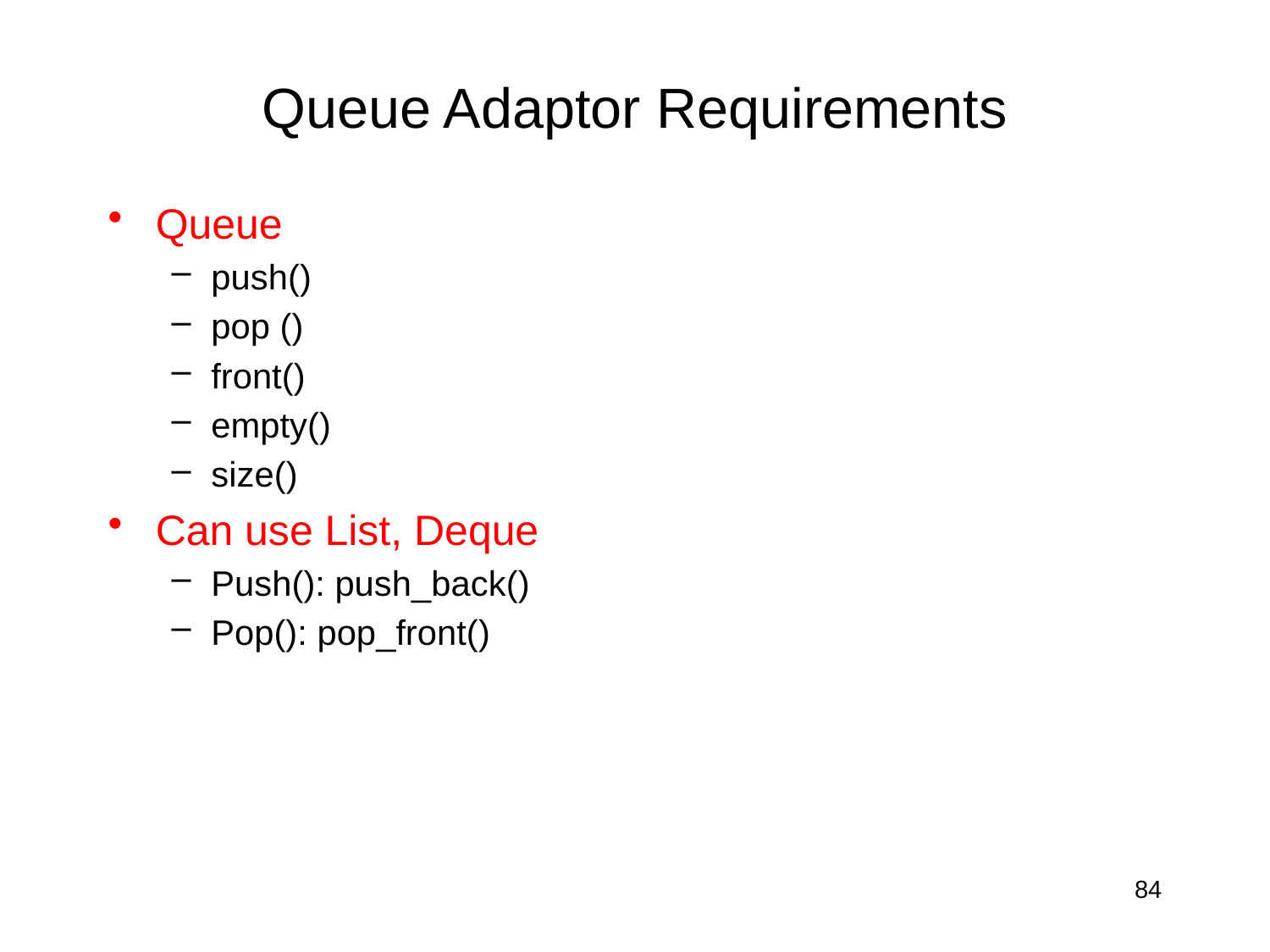

# Queue Adaptor Requirements
Queue
push()
pop ()
front()
empty()
size()
Can use List, Deque
Push(): push_back()
Pop(): pop_front()
84